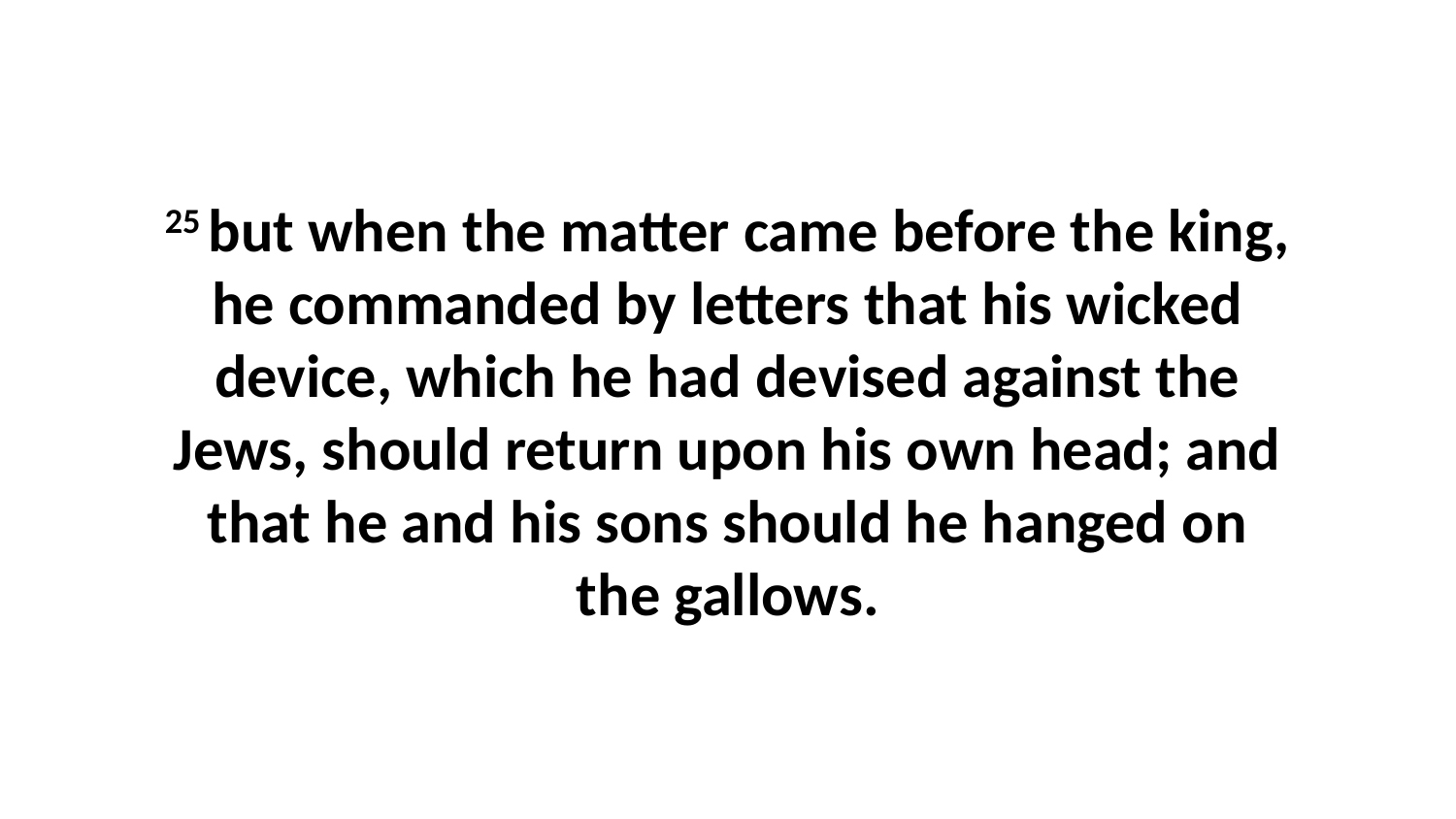

25 but when the matter came before the king, he commanded by letters that his wicked device, which he had devised against the Jews, should return upon his own head; and that he and his sons should he hanged on the gallows.